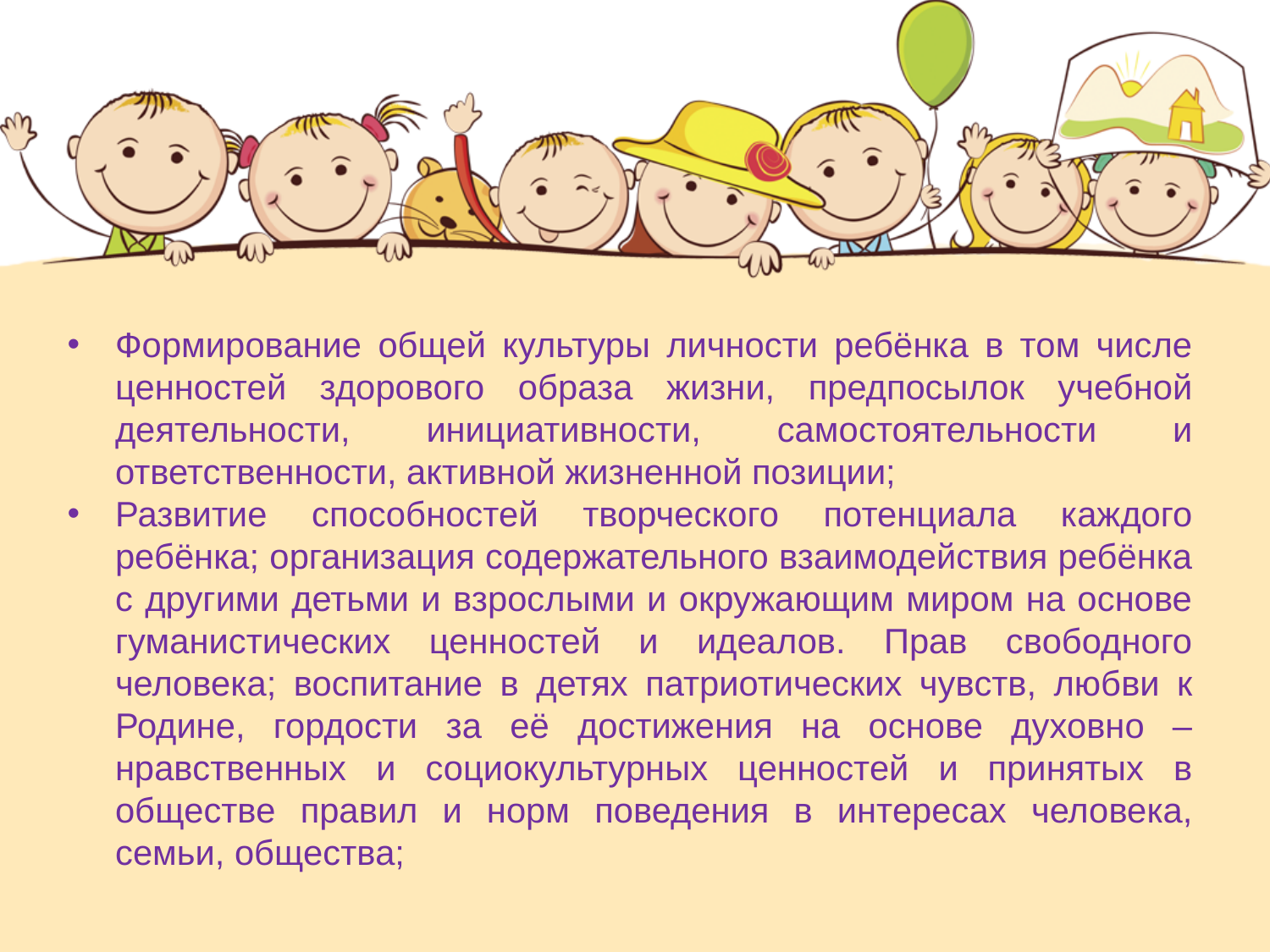

Формирование общей культуры личности ребёнка в том числе ценностей здорового образа жизни, предпосылок учебной деятельности, инициативности, самостоятельности и ответственности, активной жизненной позиции;
Развитие способностей творческого потенциала каждого ребёнка; организация содержательного взаимодействия ребёнка с другими детьми и взрослыми и окружающим миром на основе гуманистических ценностей и идеалов. Прав свободного человека; воспитание в детях патриотических чувств, любви к Родине, гордости за её достижения на основе духовно – нравственных и социокультурных ценностей и принятых в обществе правил и норм поведения в интересах человека, семьи, общества;